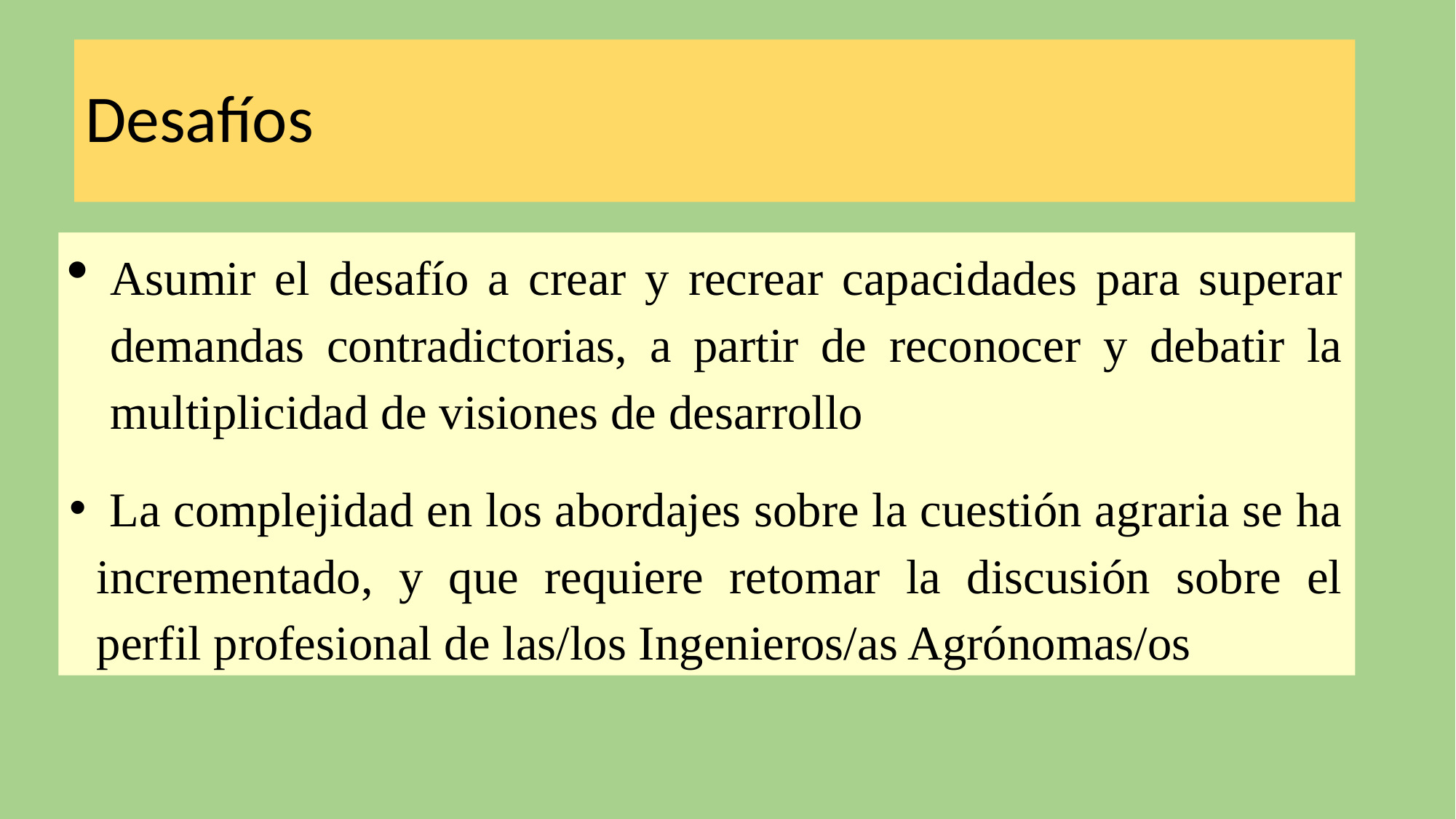

# Desafíos

Asumir el desafío a crear y recrear capacidades para superar demandas contradictorias, a partir de reconocer y debatir la multiplicidad de visiones de desarrollo
 La complejidad en los abordajes sobre la cuestión agraria se ha incrementado, y que requiere retomar la discusión sobre el perfil profesional de las/los Ingenieros/as Agrónomas/os